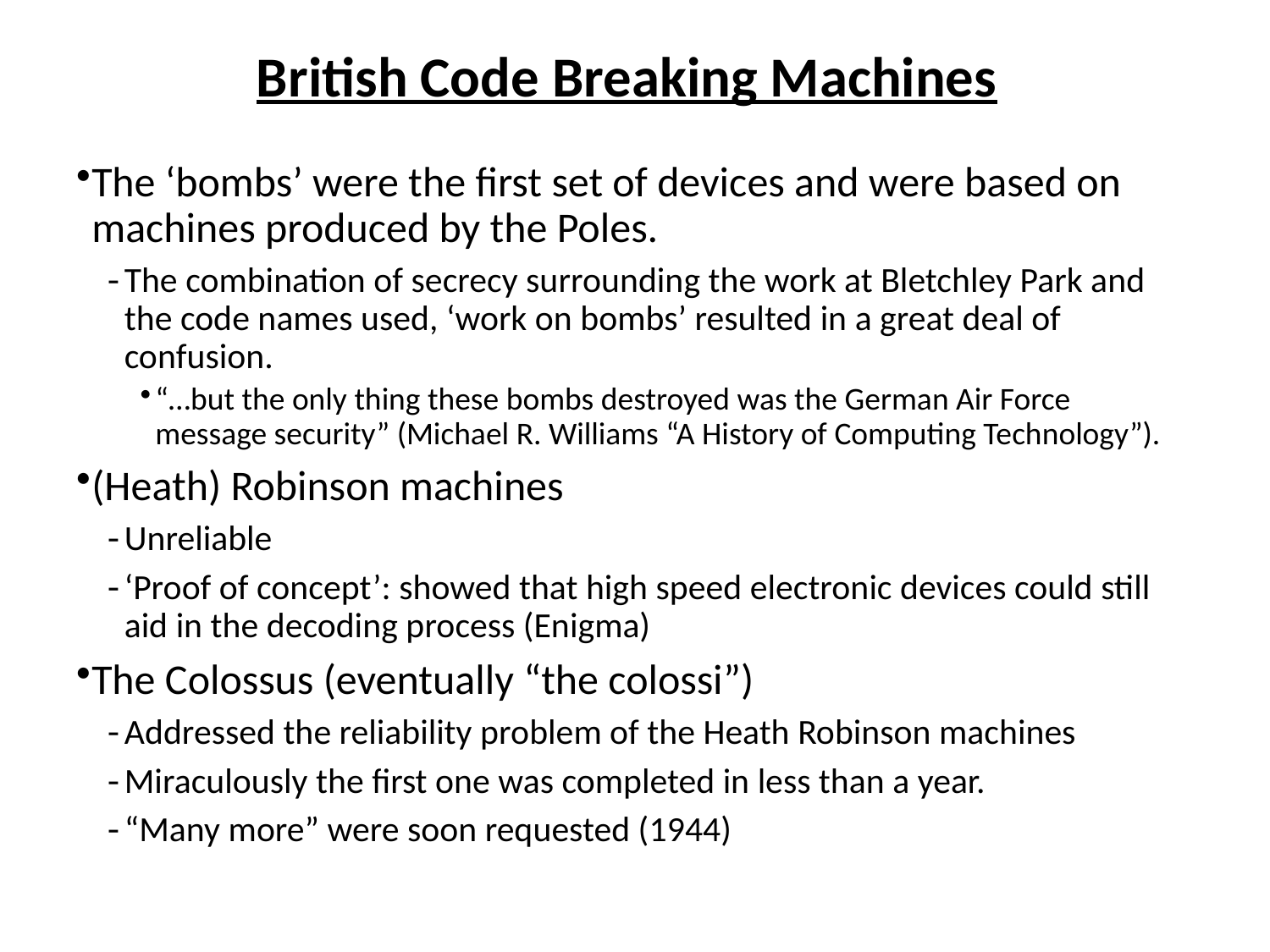

# British Code Breaking Machines
The ‘bombs’ were the first set of devices and were based on machines produced by the Poles.
The combination of secrecy surrounding the work at Bletchley Park and the code names used, ‘work on bombs’ resulted in a great deal of confusion.
“…but the only thing these bombs destroyed was the German Air Force message security” (Michael R. Williams “A History of Computing Technology”).
(Heath) Robinson machines
Unreliable
‘Proof of concept’: showed that high speed electronic devices could still aid in the decoding process (Enigma)
The Colossus (eventually “the colossi”)
Addressed the reliability problem of the Heath Robinson machines
Miraculously the first one was completed in less than a year.
“Many more” were soon requested (1944)